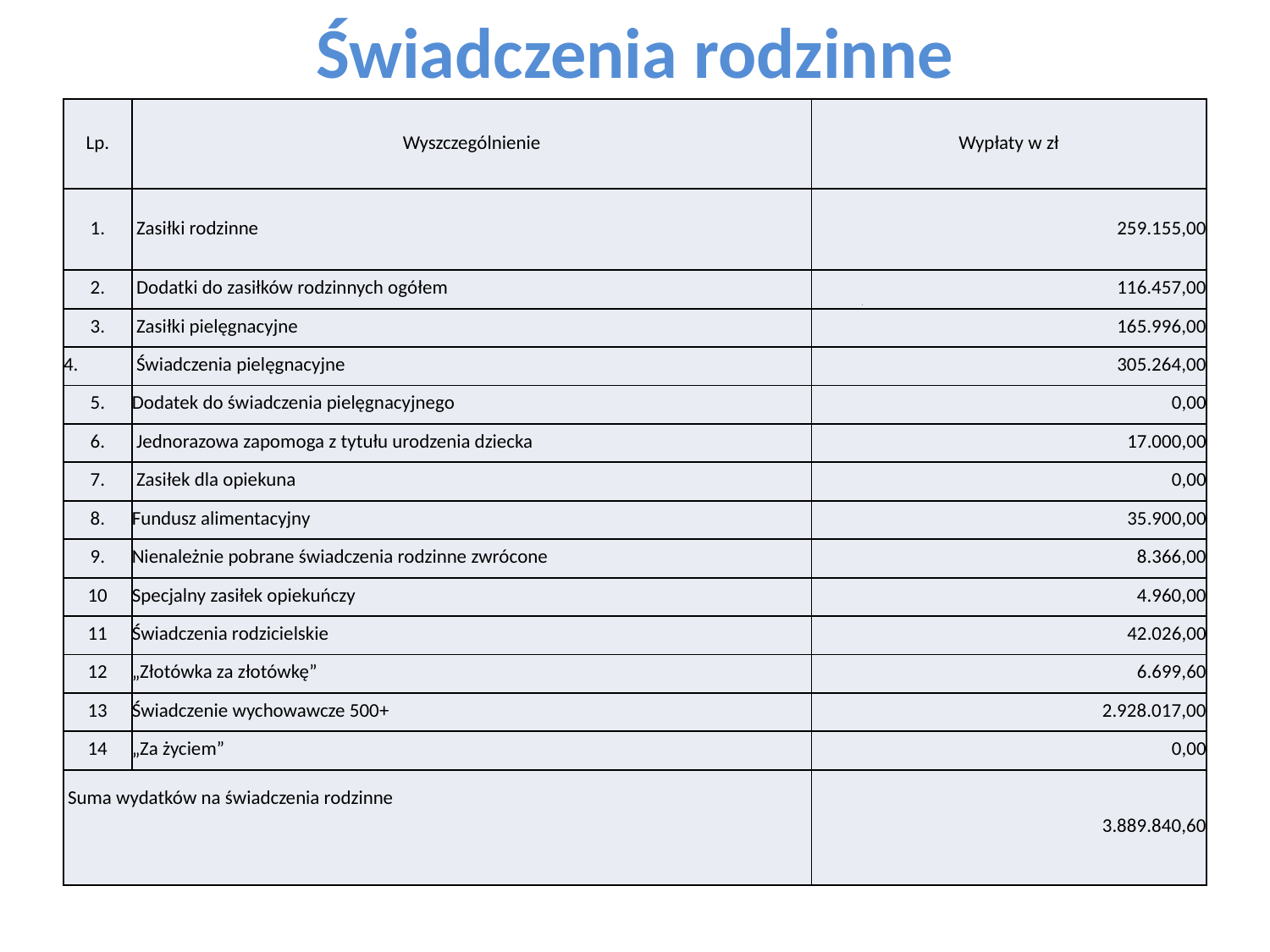

# Świadczenia rodzinne
| Lp. | Wyszczególnienie | Wypłaty w zł |
| --- | --- | --- |
| 1. | Zasiłki rodzinne | 259.155,00 |
| 2. | Dodatki do zasiłków rodzinnych ogółem | 116.457,00 |
| 3. | Zasiłki pielęgnacyjne | 165.996,00 |
| 4. | Świadczenia pielęgnacyjne | 305.264,00 |
| 5. | Dodatek do świadczenia pielęgnacyjnego | 0,00 |
| 6. | Jednorazowa zapomoga z tytułu urodzenia dziecka | 17.000,00 |
| 7. | Zasiłek dla opiekuna | 0,00 |
| 8. | Fundusz alimentacyjny | 35.900,00 |
| 9. | Nienależnie pobrane świadczenia rodzinne zwrócone | 8.366,00 |
| 10 | Specjalny zasiłek opiekuńczy | 4.960,00 |
| 11 | Świadczenia rodzicielskie | 42.026,00 |
| 12 | „Złotówka za złotówkę” | 6.699,60 |
| 13 | Świadczenie wychowawcze 500+ | 2.928.017,00 |
| 14 | „Za życiem” | 0,00 |
| Suma wydatków na świadczenia rodzinne |  | 3.889.840,60 |